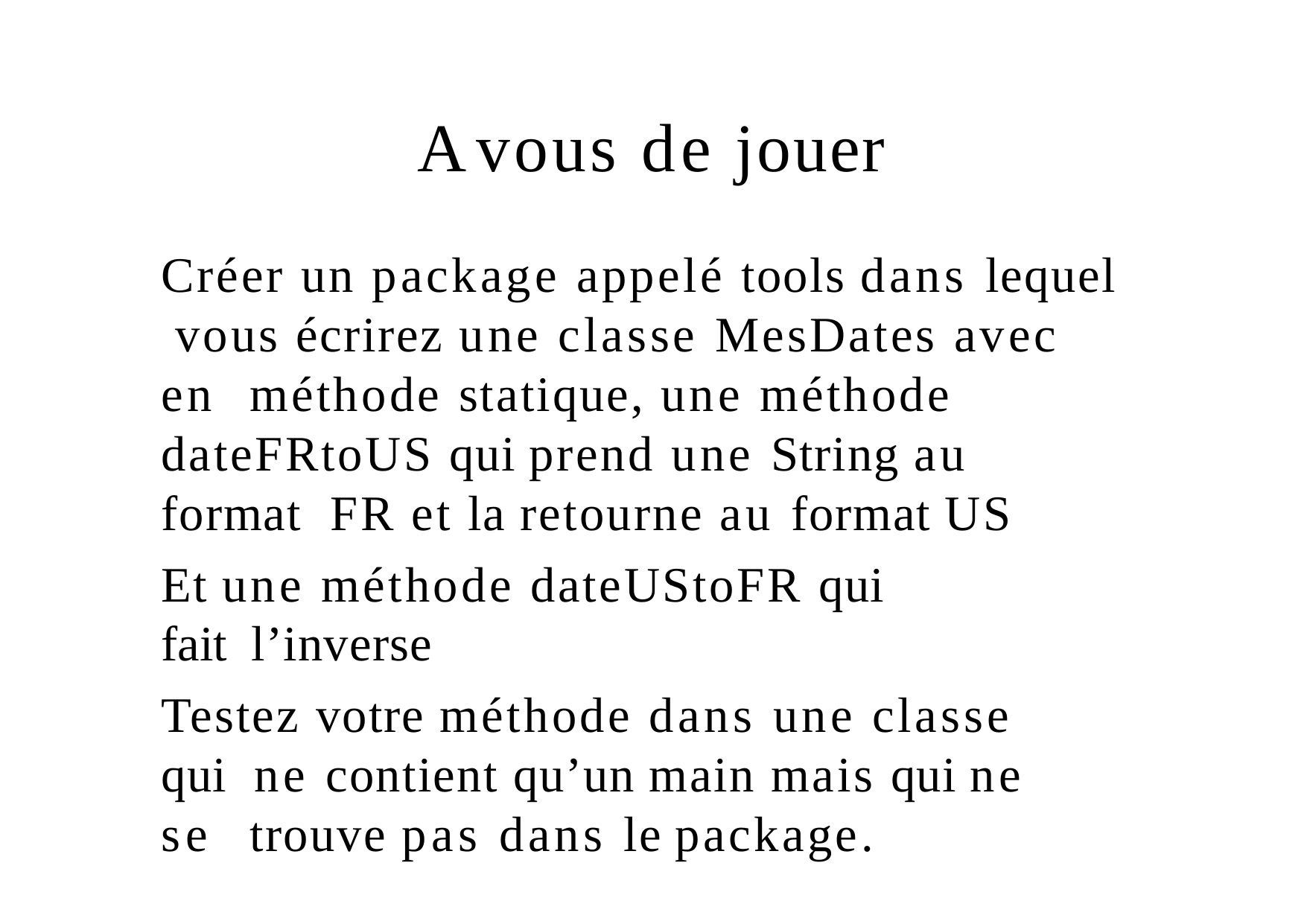

# A vous de jouer
Créer un package appelé tools dans lequel  vous écrirez une classe MesDates avec en  méthode statique, une méthode  dateFRtoUS qui prend une String au format  FR et la retourne au format US
Et une méthode dateUStoFR qui fait  l’inverse
Testez votre méthode dans une classe qui  ne contient qu’un main mais qui ne se  trouve pas dans le package.